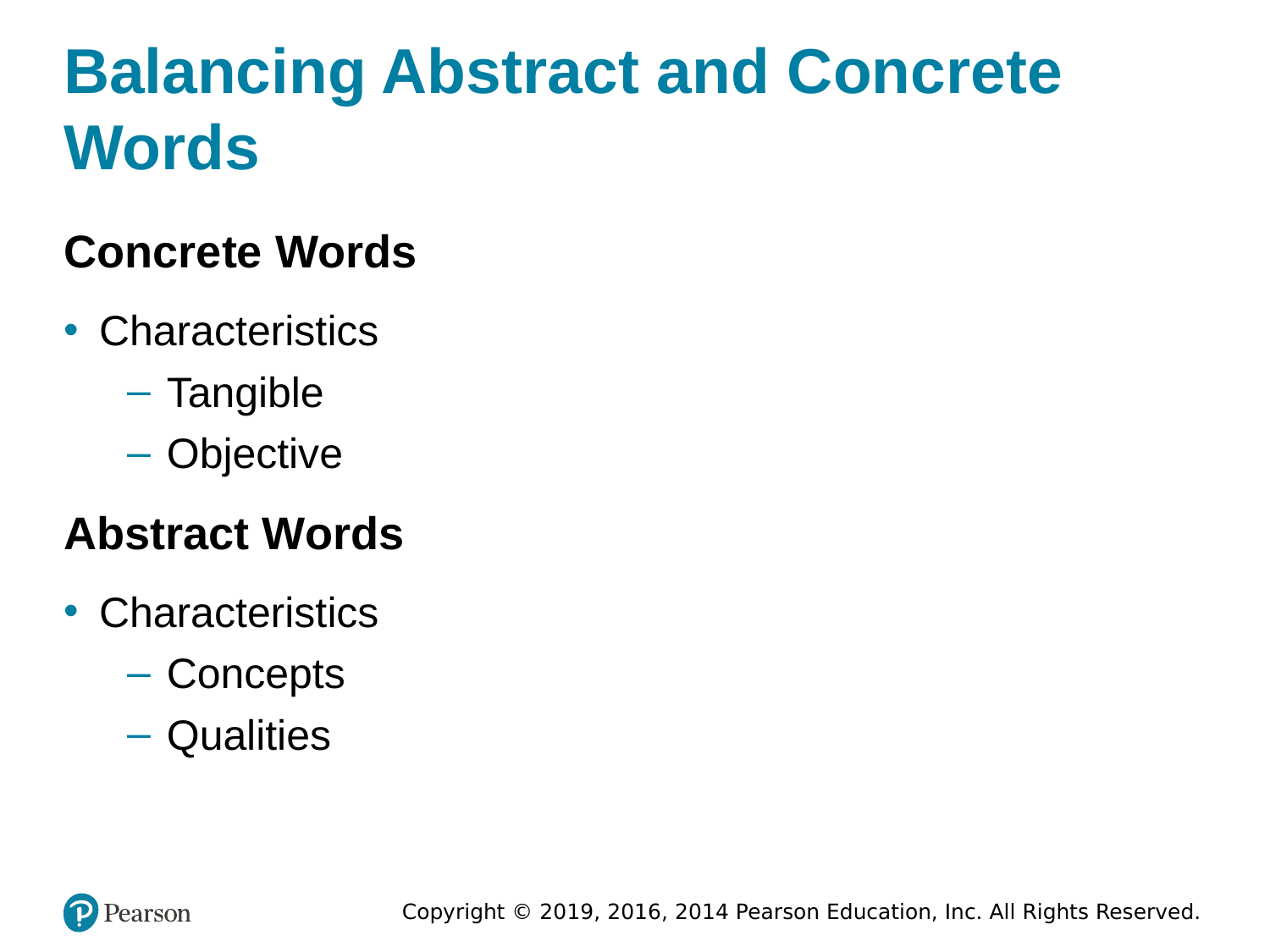

# Balancing Abstract and Concrete Words
Concrete Words
Characteristics
Tangible
Objective
Abstract Words
Characteristics
Concepts
Qualities